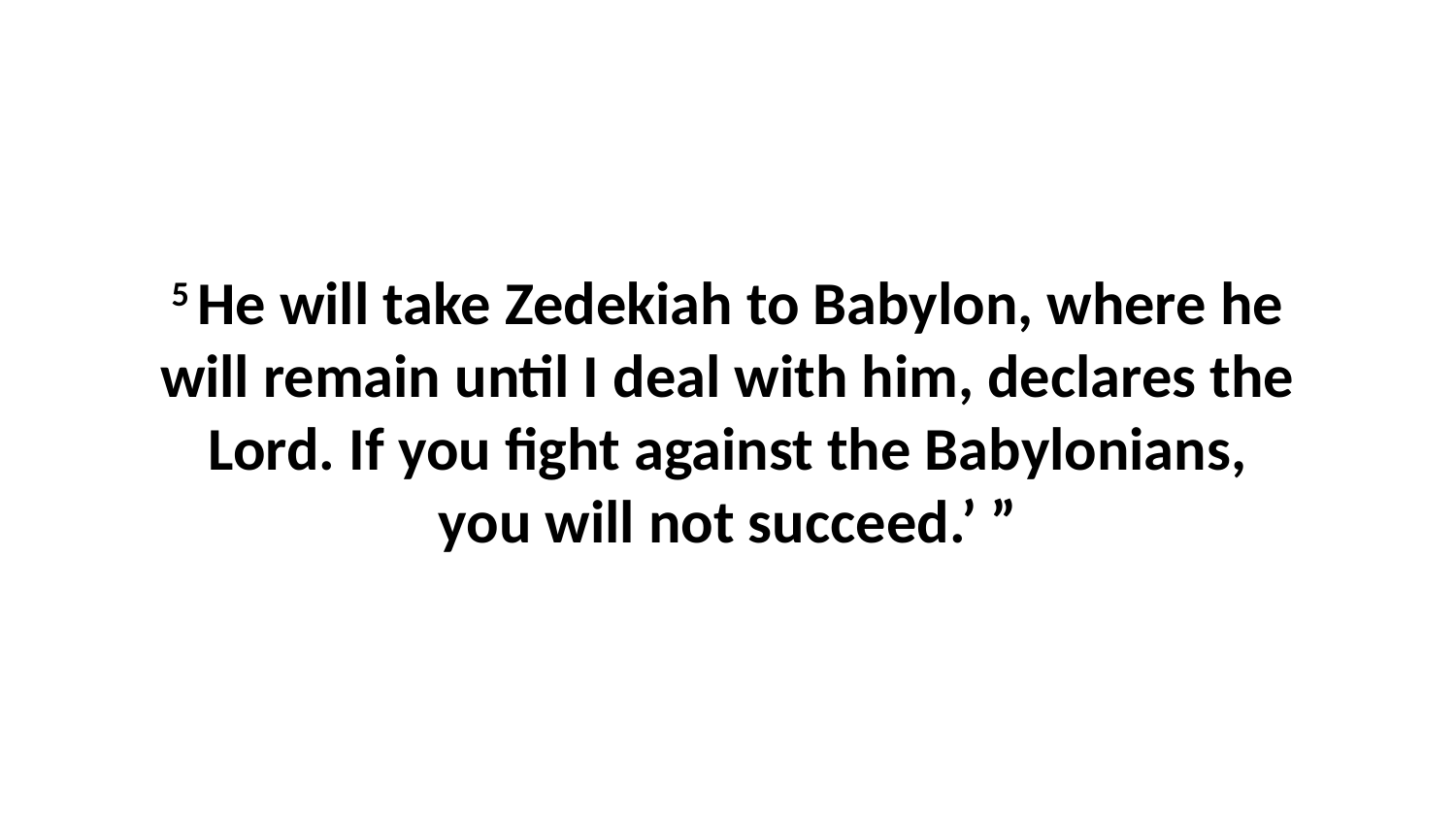

5 He will take Zedekiah to Babylon, where he will remain until I deal with him, declares the Lord. If you fight against the Babylonians, you will not succeed.’ ”